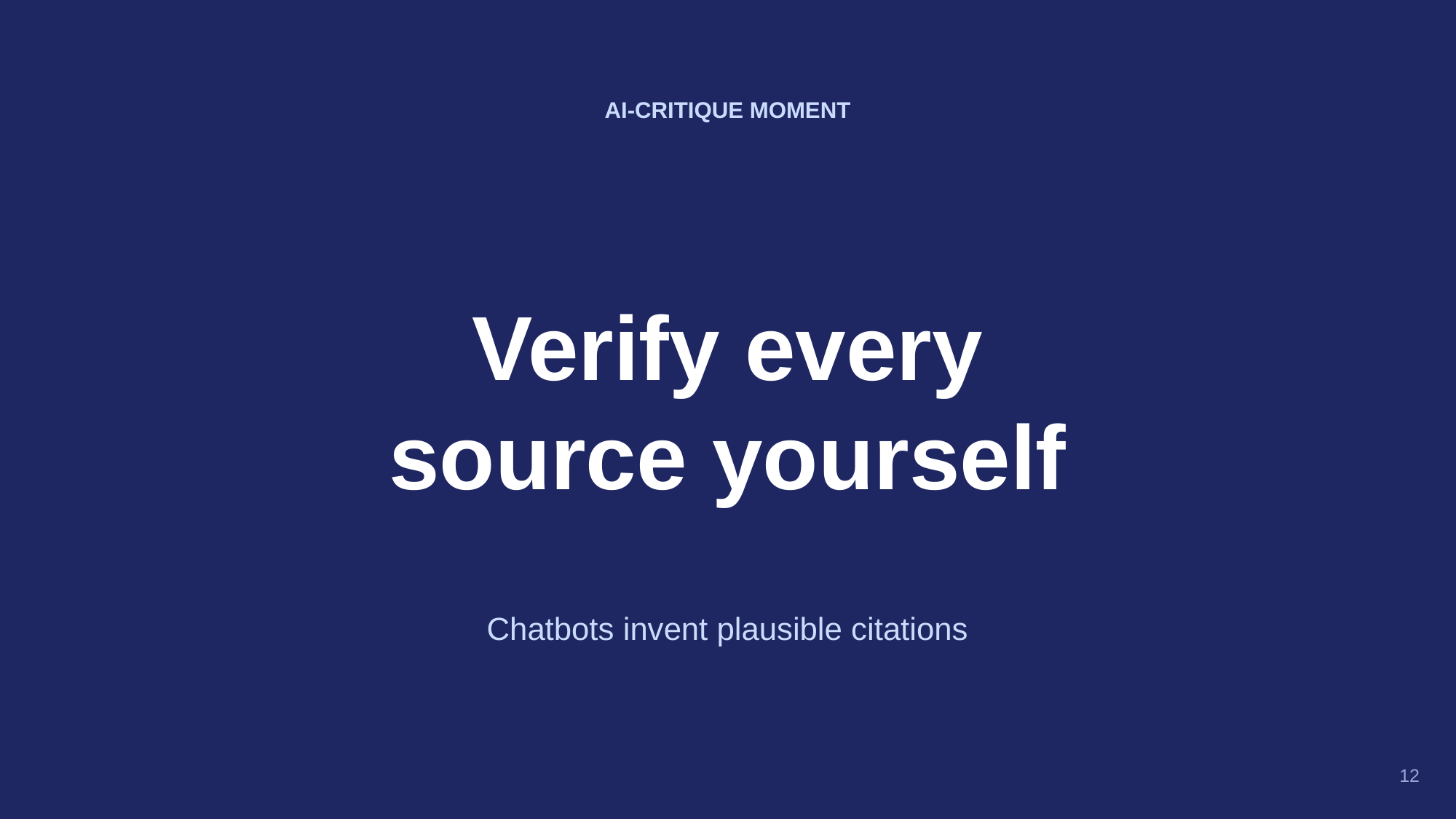

AI-CRITIQUE MOMENT
Verify every
source yourself
Chatbots invent plausible citations
12